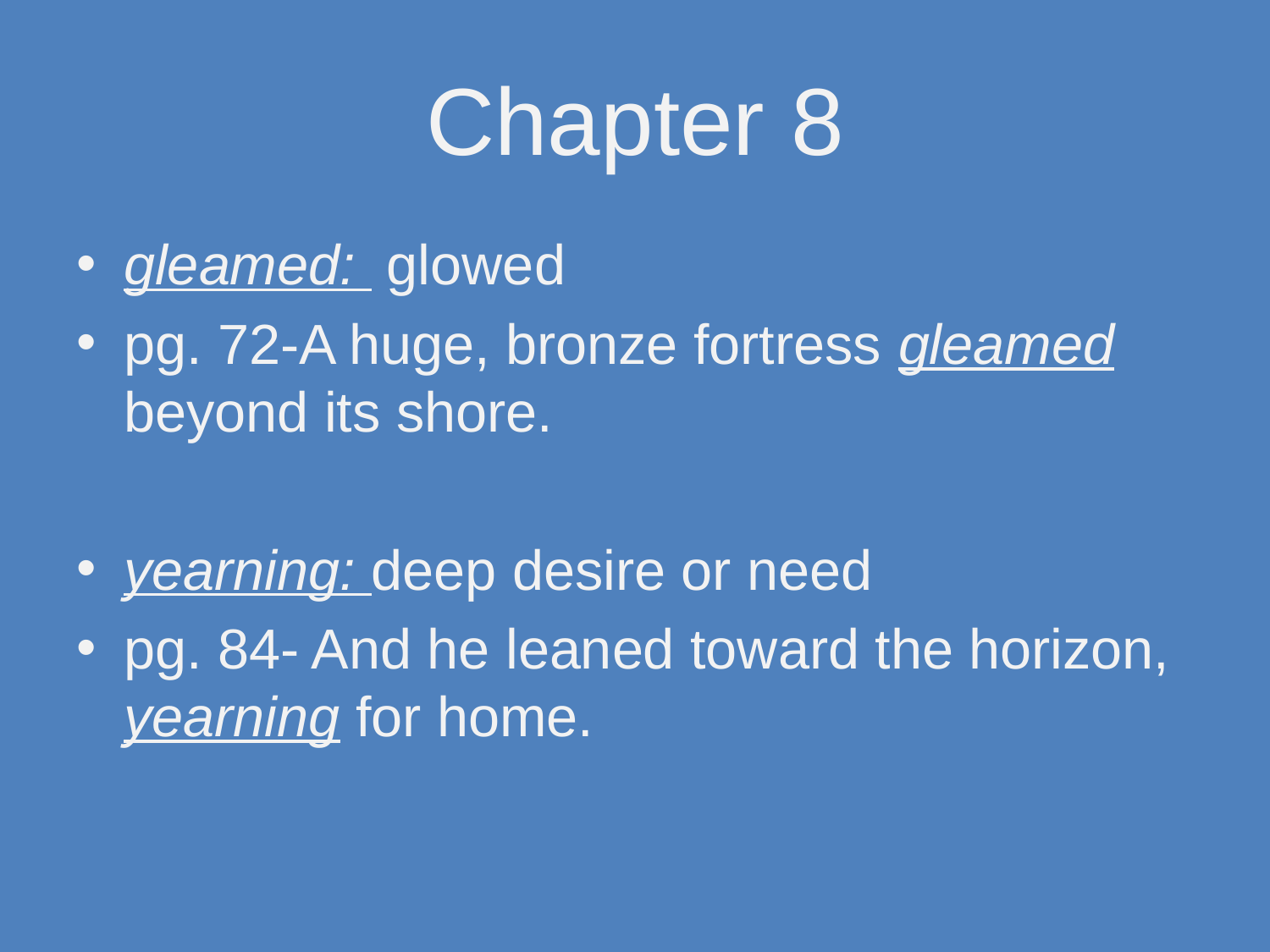

# Chapter 8
gleamed:  glowed
pg. 72-A huge, bronze fortress gleamed beyond its shore.

yearning: deep desire or need
pg. 84- And he leaned toward the horizon, yearning for home.